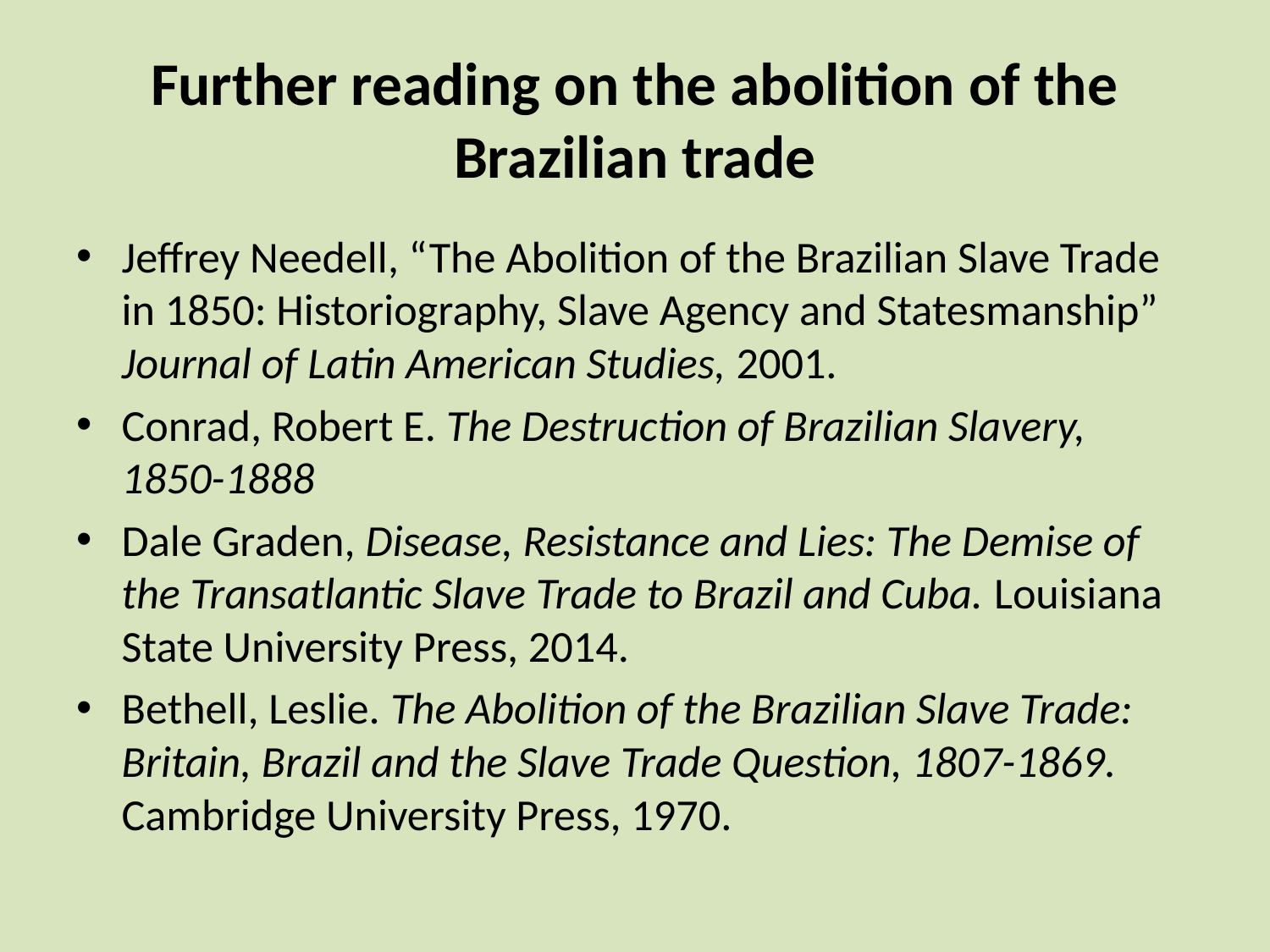

# Further reading on the abolition of the Brazilian trade
Jeffrey Needell, “The Abolition of the Brazilian Slave Trade in 1850: Historiography, Slave Agency and Statesmanship” Journal of Latin American Studies, 2001.
Conrad, Robert E. The Destruction of Brazilian Slavery, 1850-1888
Dale Graden, Disease, Resistance and Lies: The Demise of the Transatlantic Slave Trade to Brazil and Cuba. Louisiana State University Press, 2014.
Bethell, Leslie. The Abolition of the Brazilian Slave Trade: Britain, Brazil and the Slave Trade Question, 1807-1869. Cambridge University Press, 1970.